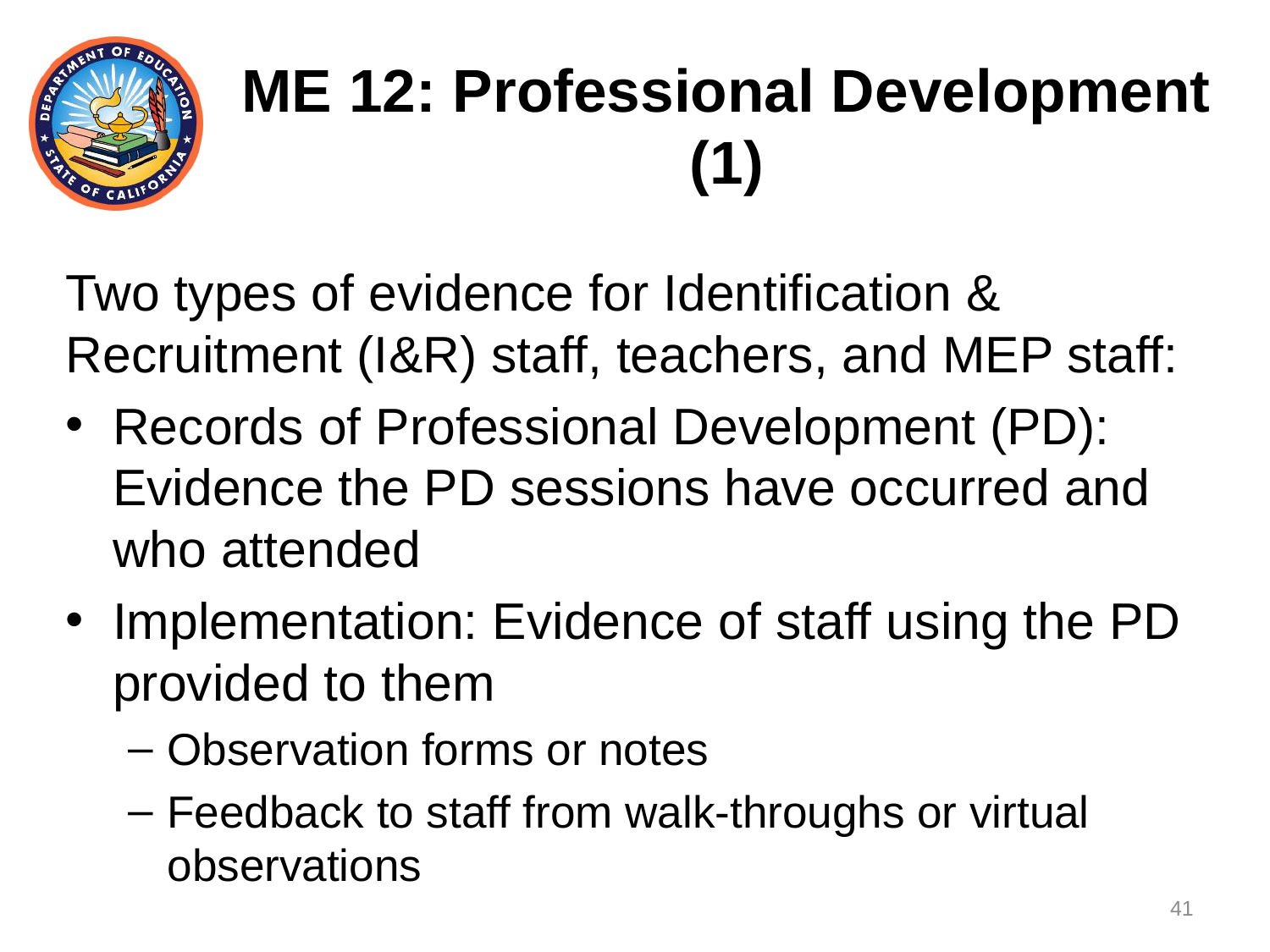

# ME 12: Professional Development (1)
Two types of evidence for Identification & Recruitment (I&R) staff, teachers, and MEP staff:
Records of Professional Development (PD): Evidence the PD sessions have occurred and who attended
Implementation: Evidence of staff using the PD provided to them
Observation forms or notes
Feedback to staff from walk-throughs or virtual observations

41